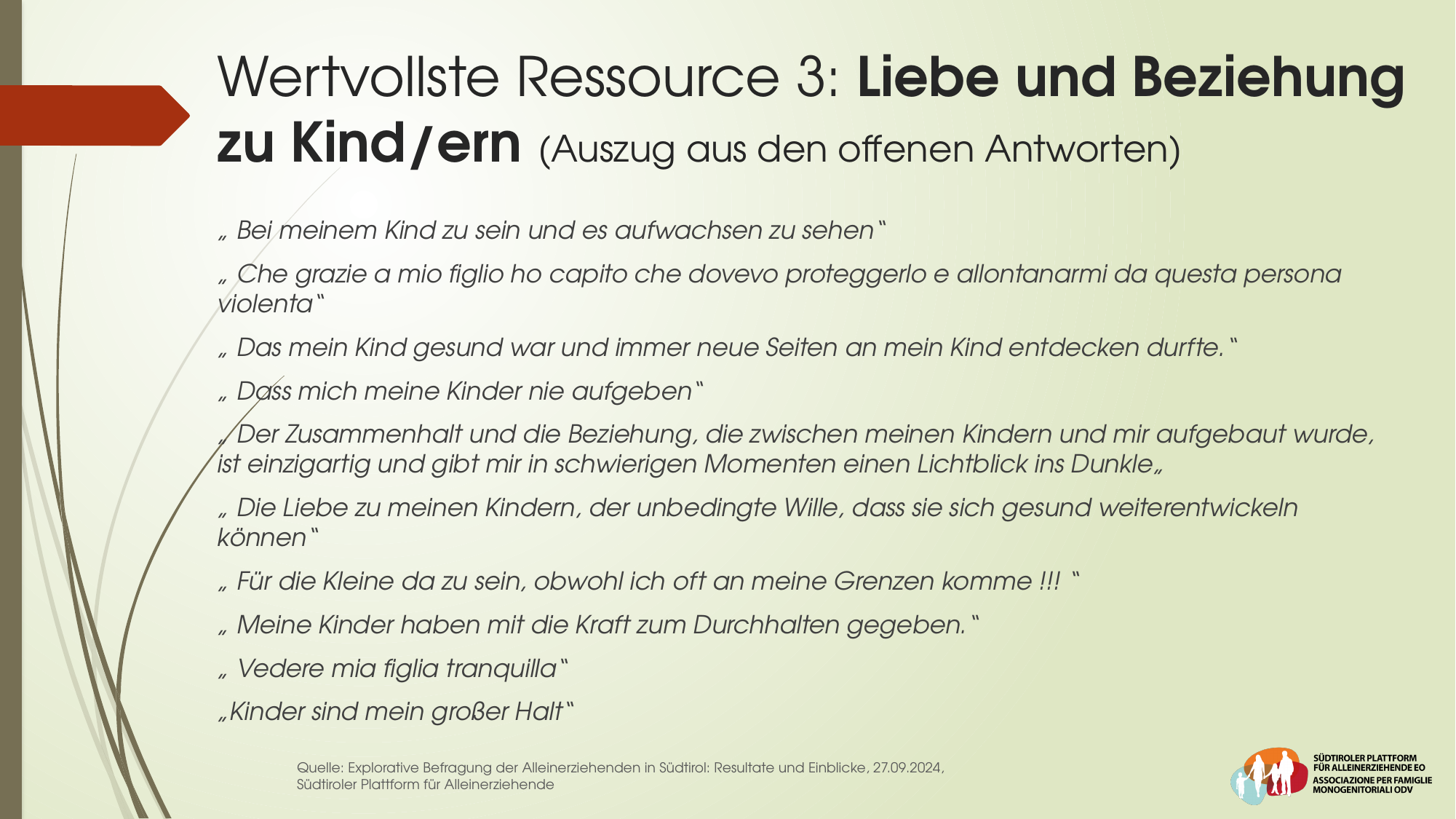

# Wertvollste Ressource 3: Liebe und Beziehung zu Kind/ern (Auszug aus den offenen Antworten)
„ Bei meinem Kind zu sein und es aufwachsen zu sehen“
„ Che grazie a mio figlio ho capito che dovevo proteggerlo e allontanarmi da questa persona violenta“
„ Das mein Kind gesund war und immer neue Seiten an mein Kind entdecken durfte.“
„ Dass mich meine Kinder nie aufgeben“
„ Der Zusammenhalt und die Beziehung, die zwischen meinen Kindern und mir aufgebaut wurde, ist einzigartig und gibt mir in schwierigen Momenten einen Lichtblick ins Dunkle„
„ Die Liebe zu meinen Kindern, der unbedingte Wille, dass sie sich gesund weiterentwickeln können“
„ Für die Kleine da zu sein, obwohl ich oft an meine Grenzen komme !!! “
„ Meine Kinder haben mit die Kraft zum Durchhalten gegeben.“
„ Vedere mia figlia tranquilla“
„Kinder sind mein großer Halt“
Quelle: Explorative Befragung der Alleinerziehenden in Südtirol: Resultate und Einblicke, 27.09.2024,
Südtiroler Plattform für Alleinerziehende